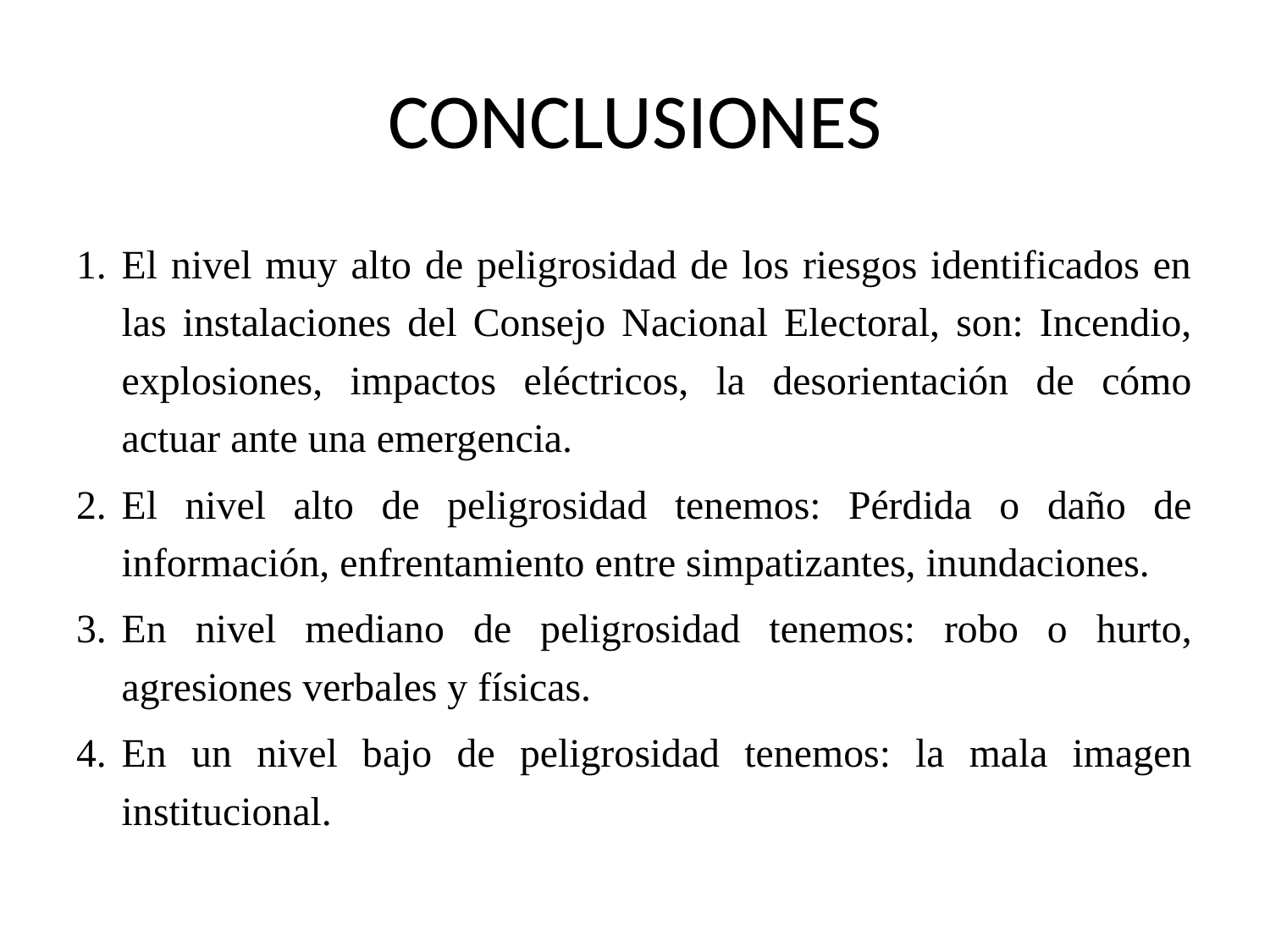

# CONCLUSIONES
El nivel muy alto de peligrosidad de los riesgos identificados en las instalaciones del Consejo Nacional Electoral, son: Incendio, explosiones, impactos eléctricos, la desorientación de cómo actuar ante una emergencia.
El nivel alto de peligrosidad tenemos: Pérdida o daño de información, enfrentamiento entre simpatizantes, inundaciones.
En nivel mediano de peligrosidad tenemos: robo o hurto, agresiones verbales y físicas.
En un nivel bajo de peligrosidad tenemos: la mala imagen institucional.